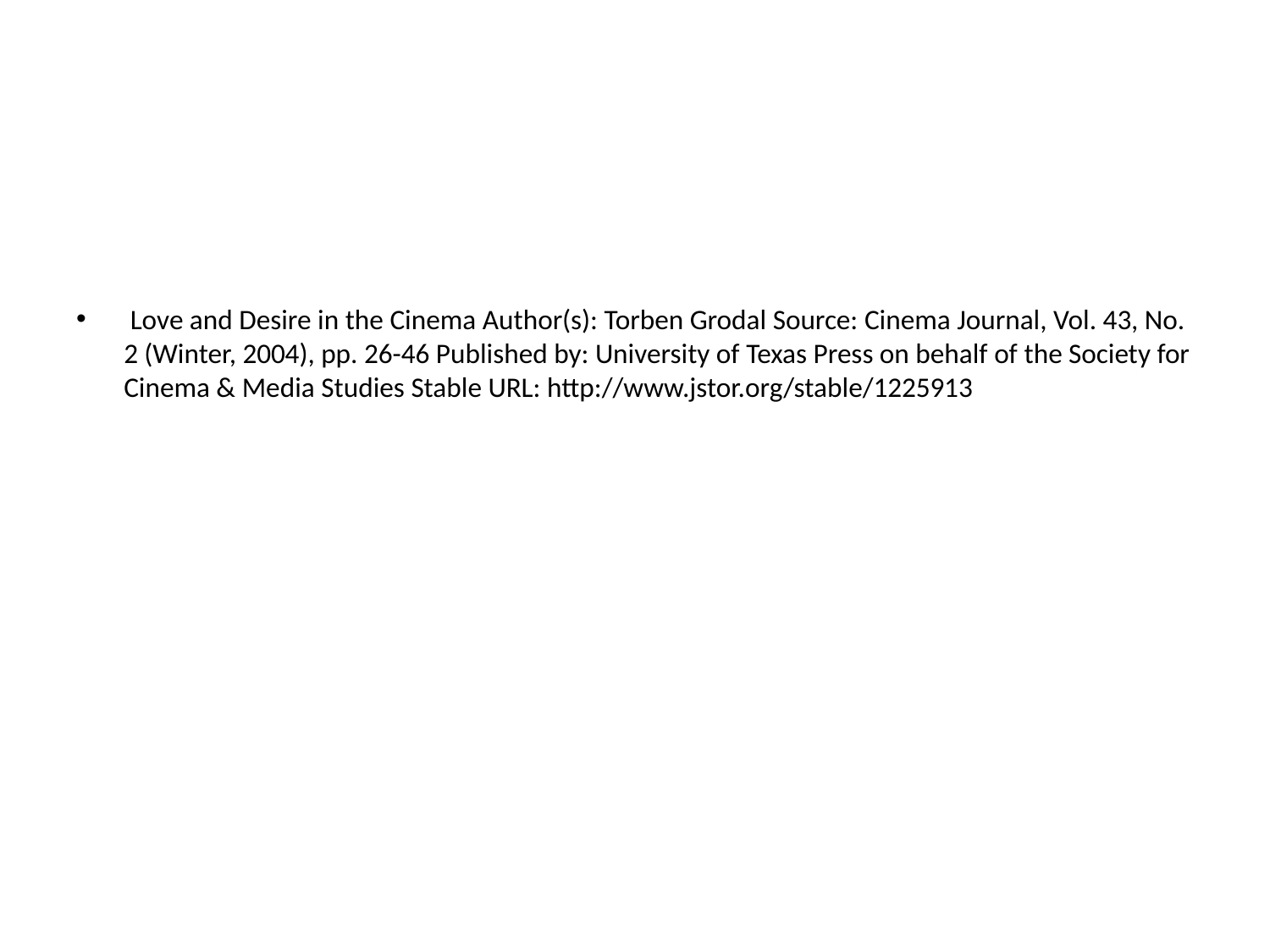

#

 Love and Desire in the Cinema Author(s): Torben Grodal Source: Cinema Journal, Vol. 43, No. 2 (Winter, 2004), pp. 26-46 Published by: University of Texas Press on behalf of the Society for Cinema & Media Studies Stable URL: http://www.jstor.org/stable/1225913